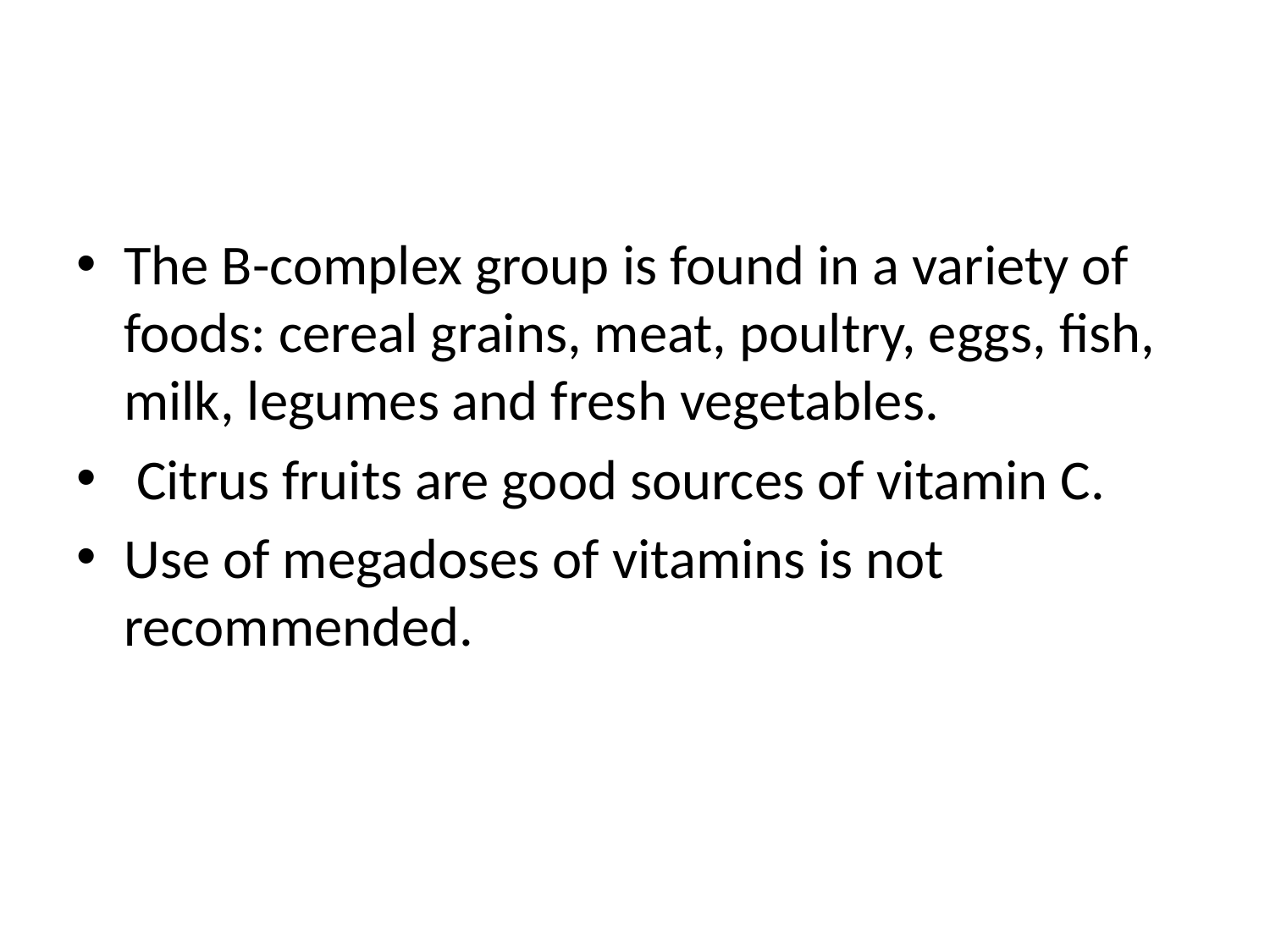

#
The B-complex group is found in a variety of foods: cereal grains, meat, poultry, eggs, fish, milk, legumes and fresh vegetables.
 Citrus fruits are good sources of vitamin C.
Use of megadoses of vitamins is not recommended.